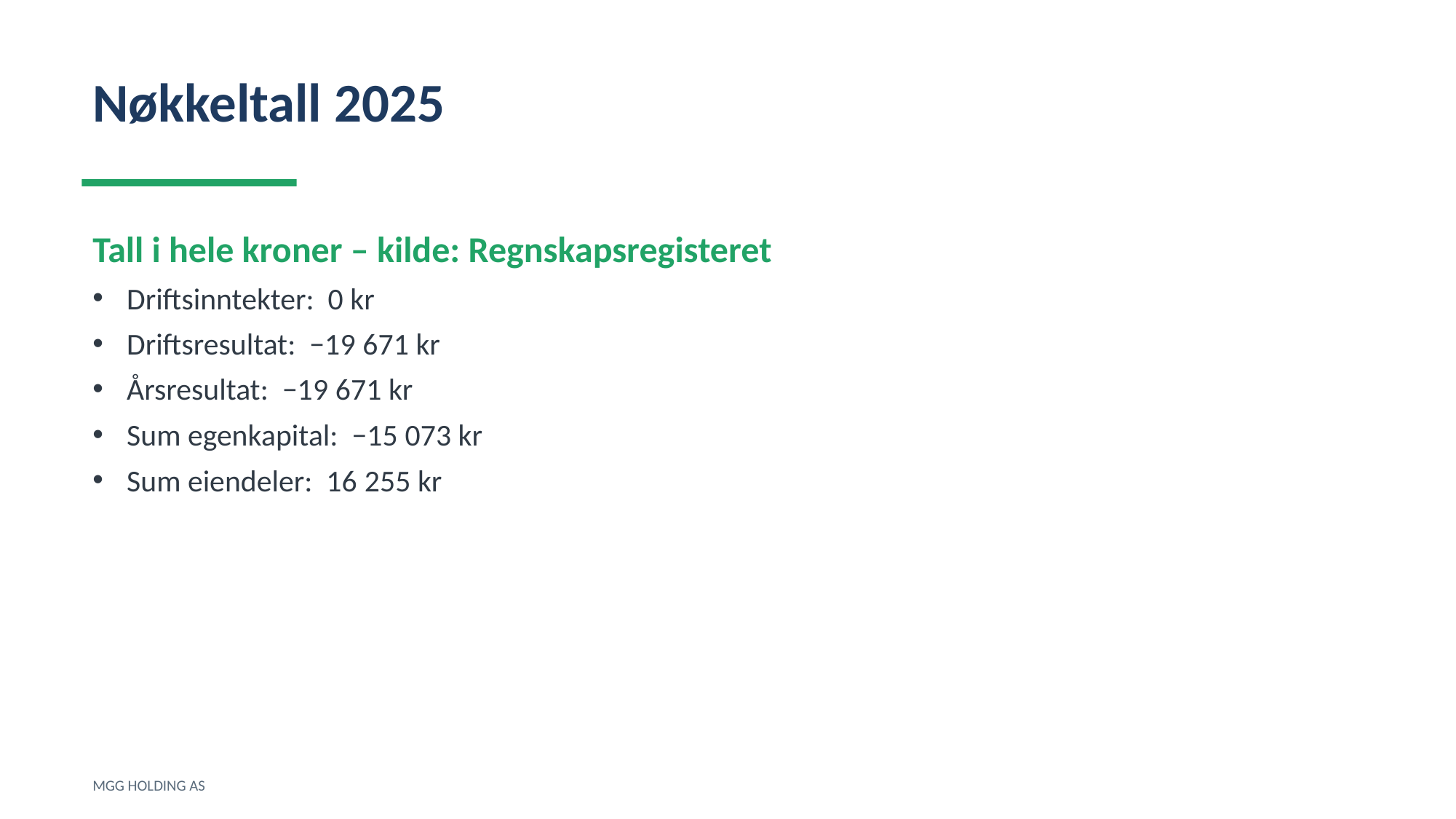

Nøkkeltall 2025

Tall i hele kroner – kilde: Regnskapsregisteret
Driftsinntekter:  0 kr
Driftsresultat:  −19 671 kr
Årsresultat:  −19 671 kr
Sum egenkapital:  −15 073 kr
Sum eiendeler:  16 255 kr
MGG HOLDING AS